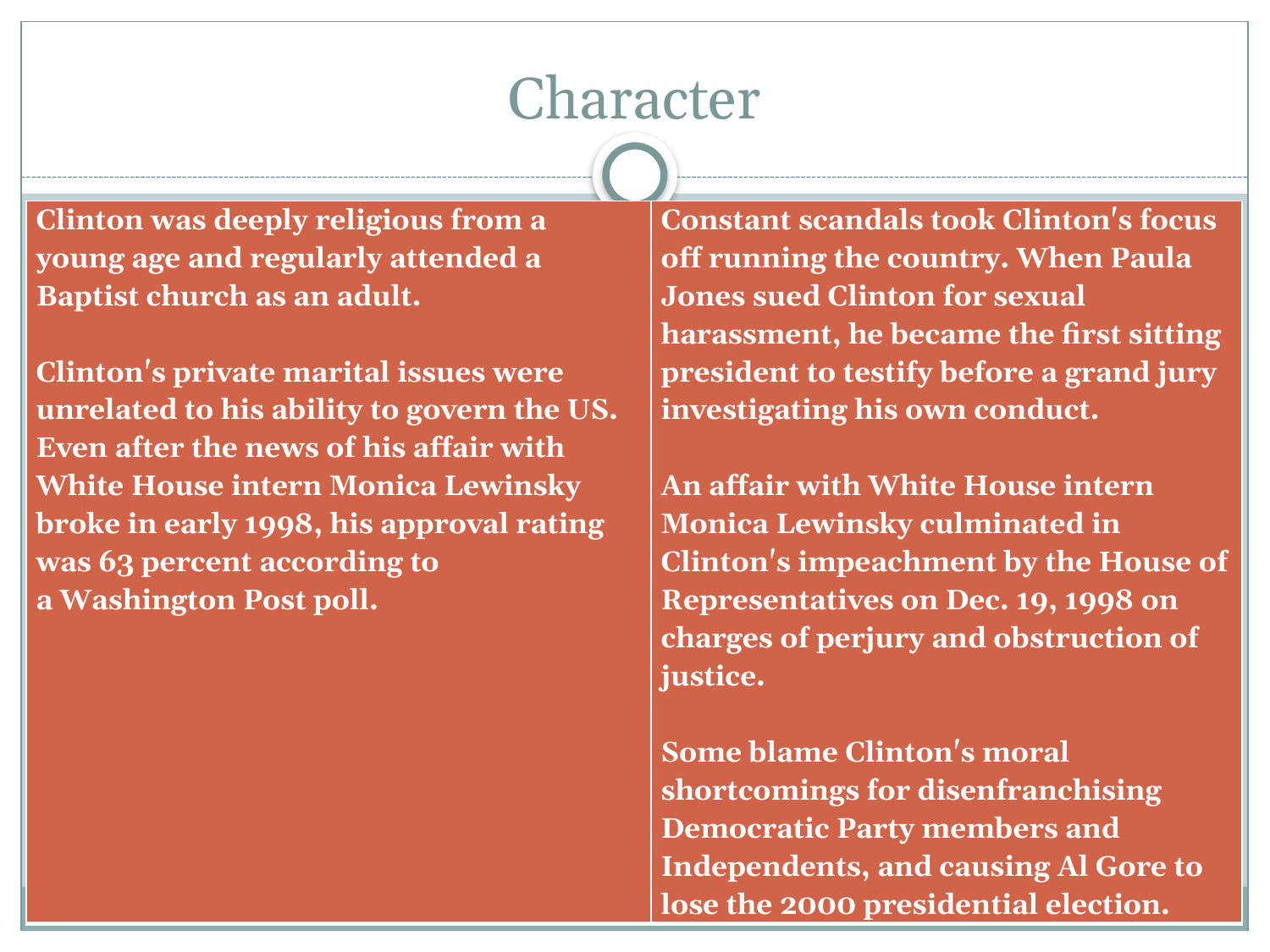

# Character
| Clinton was deeply religious from a young age and regularly attended a Baptist church as an adult.   Clinton's private marital issues were unrelated to his ability to govern the US. Even after the news of his affair with White House intern Monica Lewinsky broke in early 1998, his approval rating was 63 percent according to a Washington Post poll. | Constant scandals took Clinton's focus off running the country. When Paula Jones sued Clinton for sexual harassment, he became the first sitting president to testify before a grand jury investigating his own conduct.    An affair with White House intern Monica Lewinsky culminated in Clinton's impeachment by the House of Representatives on Dec. 19, 1998 on charges of perjury and obstruction of justice.   Some blame Clinton's moral shortcomings for disenfranchising Democratic Party members and Independents, and causing Al Gore to lose the 2000 presidential election. |
| --- | --- |